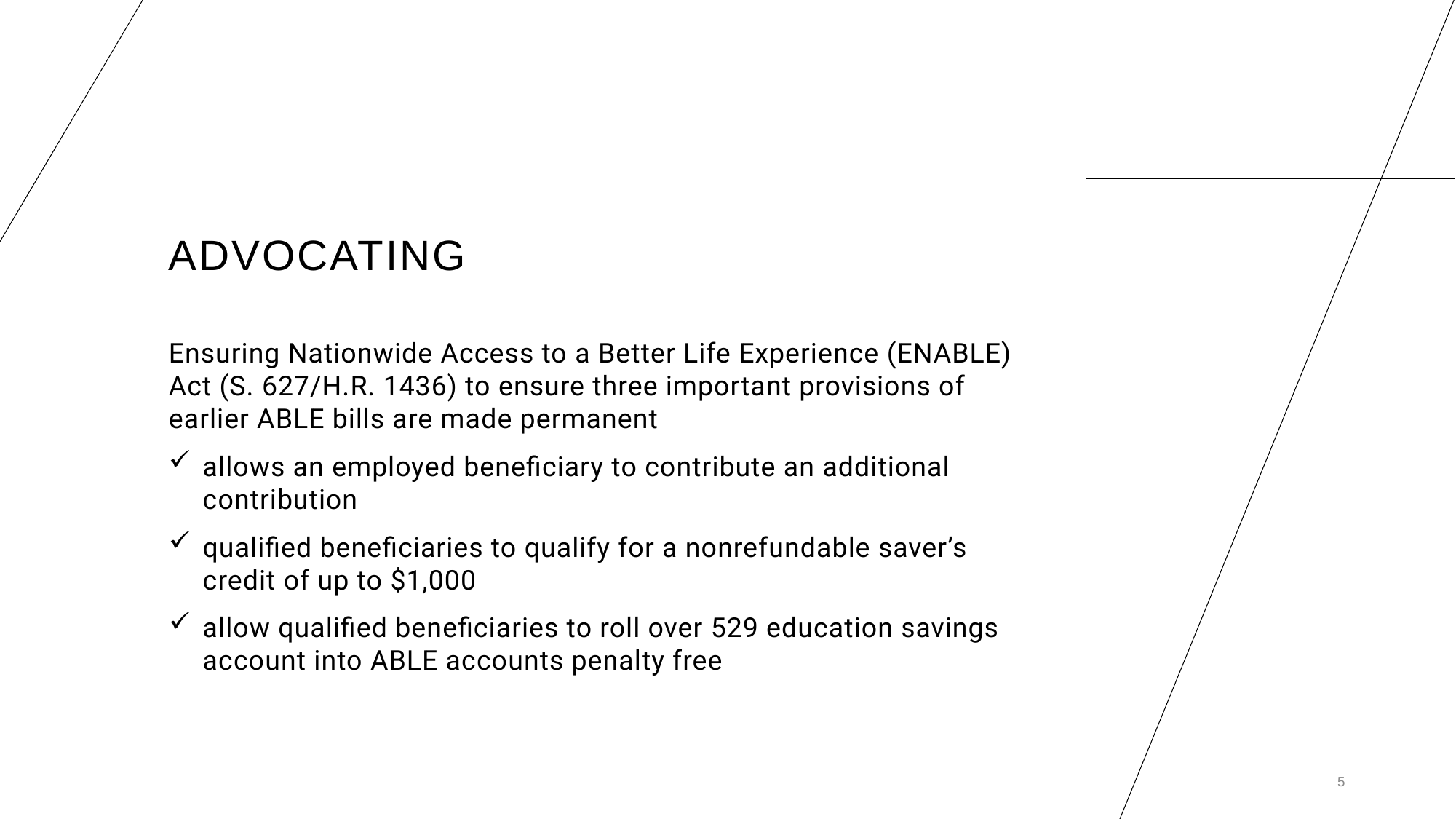

# Advocating
Ensuring Nationwide Access to a Better Life Experience (ENABLE) Act (S. 627/H.R. 1436) to ensure three important provisions of earlier ABLE bills are made permanent
allows an employed beneficiary to contribute an additional contribution
qualified beneficiaries to qualify for a nonrefundable saver’s credit of up to $1,000
allow qualified beneficiaries to roll over 529 education savings account into ABLE accounts penalty free

5